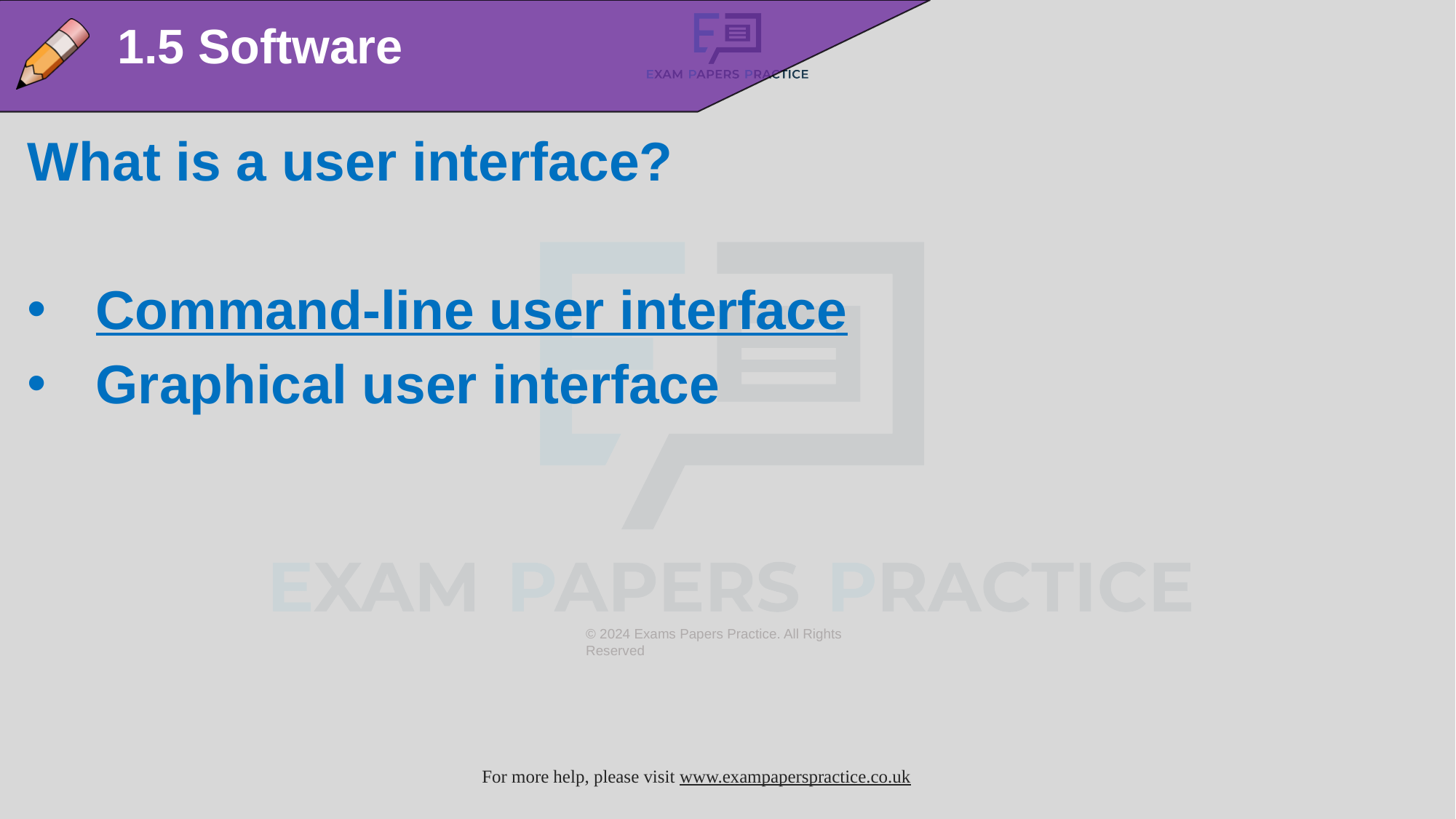

1.5 Software
What is a user interface?

Command-line user interface
Graphical user interface